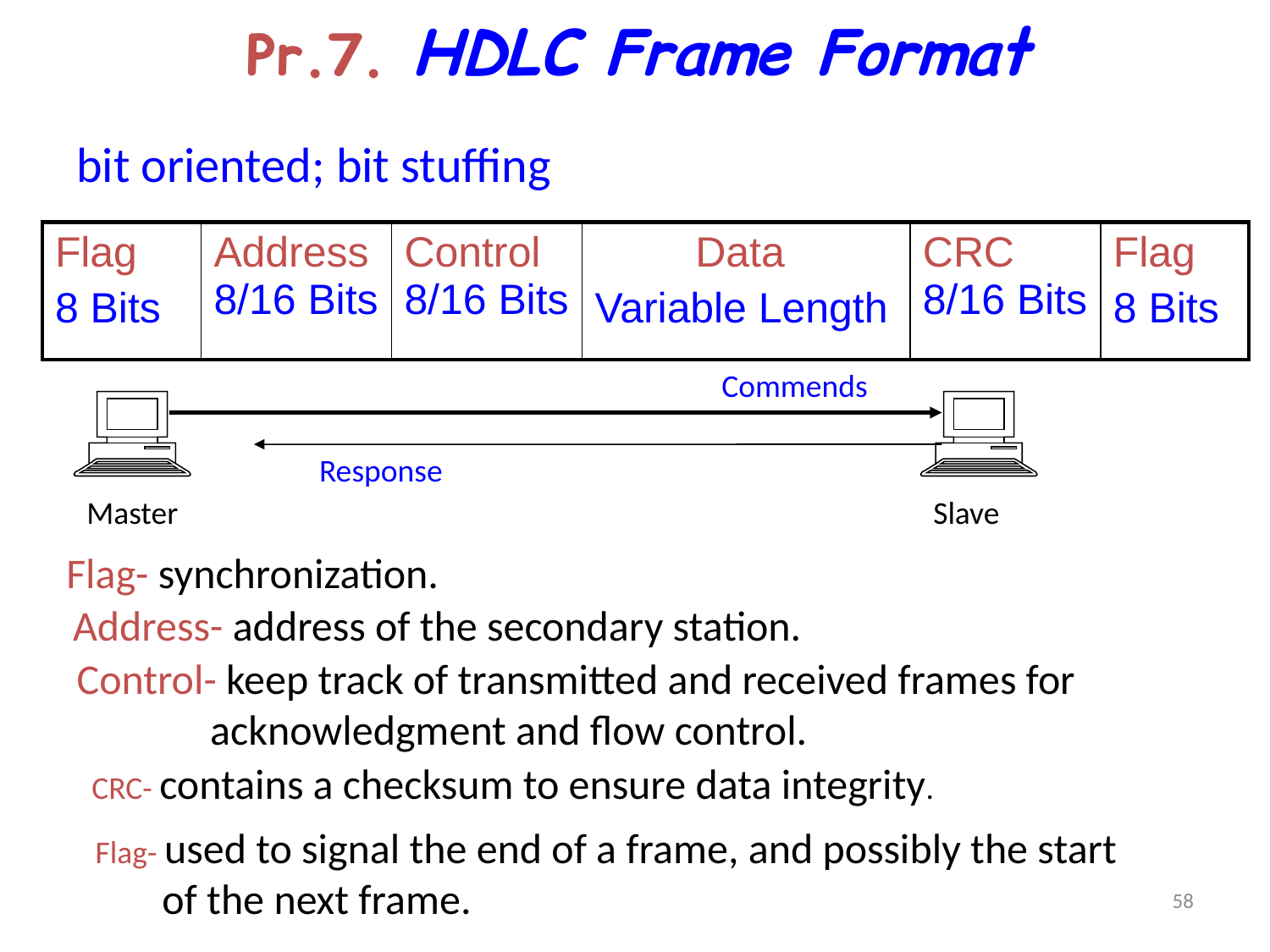

# Pr.7. HDLC Frame Format
 bit oriented; bit stuffing
| Flag 8 Bits | Address 8/16 Bits | Control 8/16 Bits | Data Variable Length | CRC 8/16 Bits | Flag 8 Bits |
| --- | --- | --- | --- | --- | --- |
Commends

Response
Master
Slave
Flag- synchronization.
Address- address of the secondary station.
Control- keep track of transmitted and received frames for
              acknowledgment and flow control.
CRC- contains a checksum to ensure data integrity.
Flag- used to signal the end of a frame, and possibly the start
       of the next frame.
58